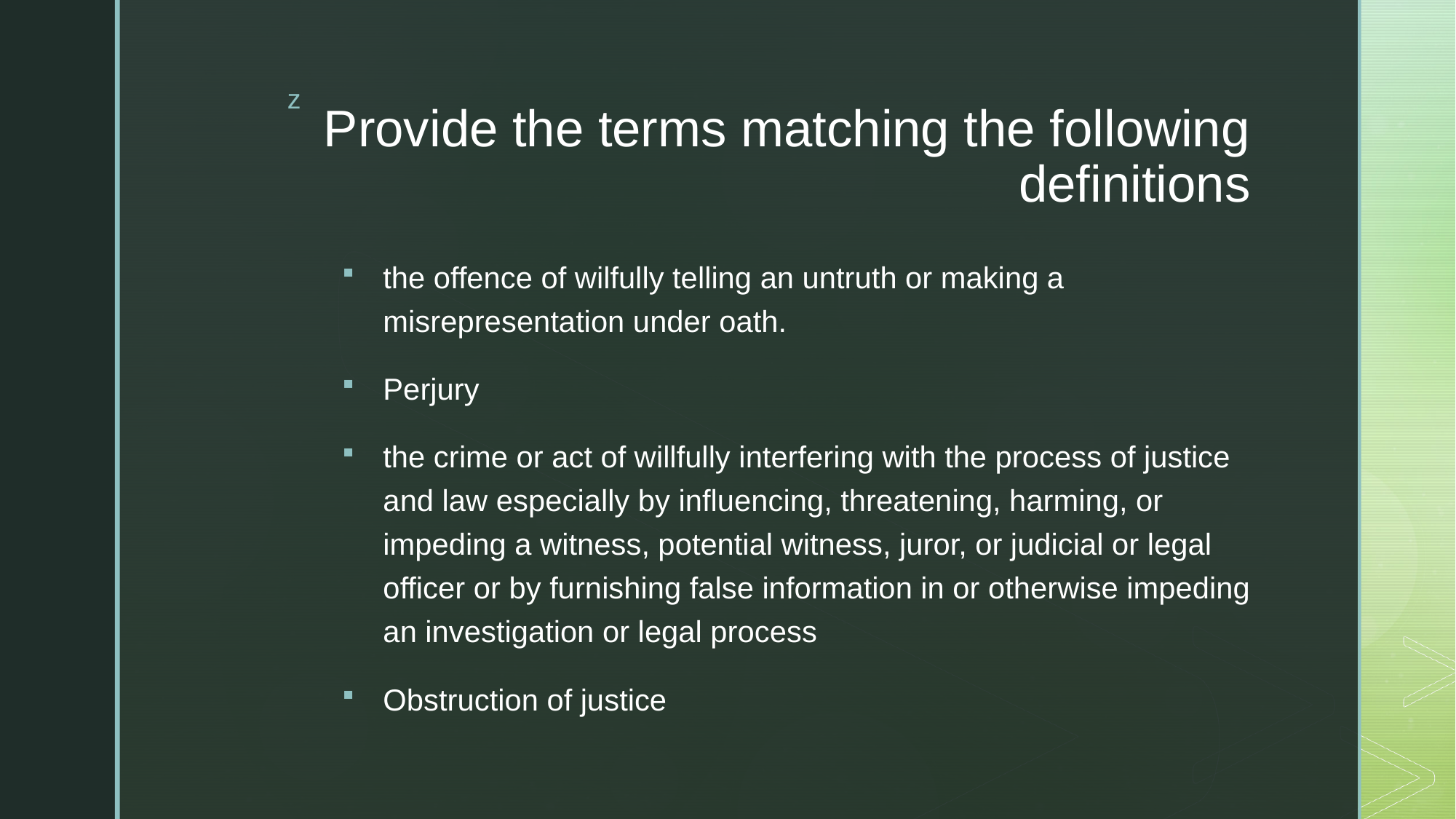

# Provide the terms matching the following definitions
the offence of wilfully telling an untruth or making a misrepresentation under oath.
Perjury
the crime or act of willfully interfering with the process of justice and law especially by influencing, threatening, harming, or impeding a witness, potential witness, juror, or judicial or legal officer or by furnishing false information in or otherwise impeding an investigation or legal process
Obstruction of justice